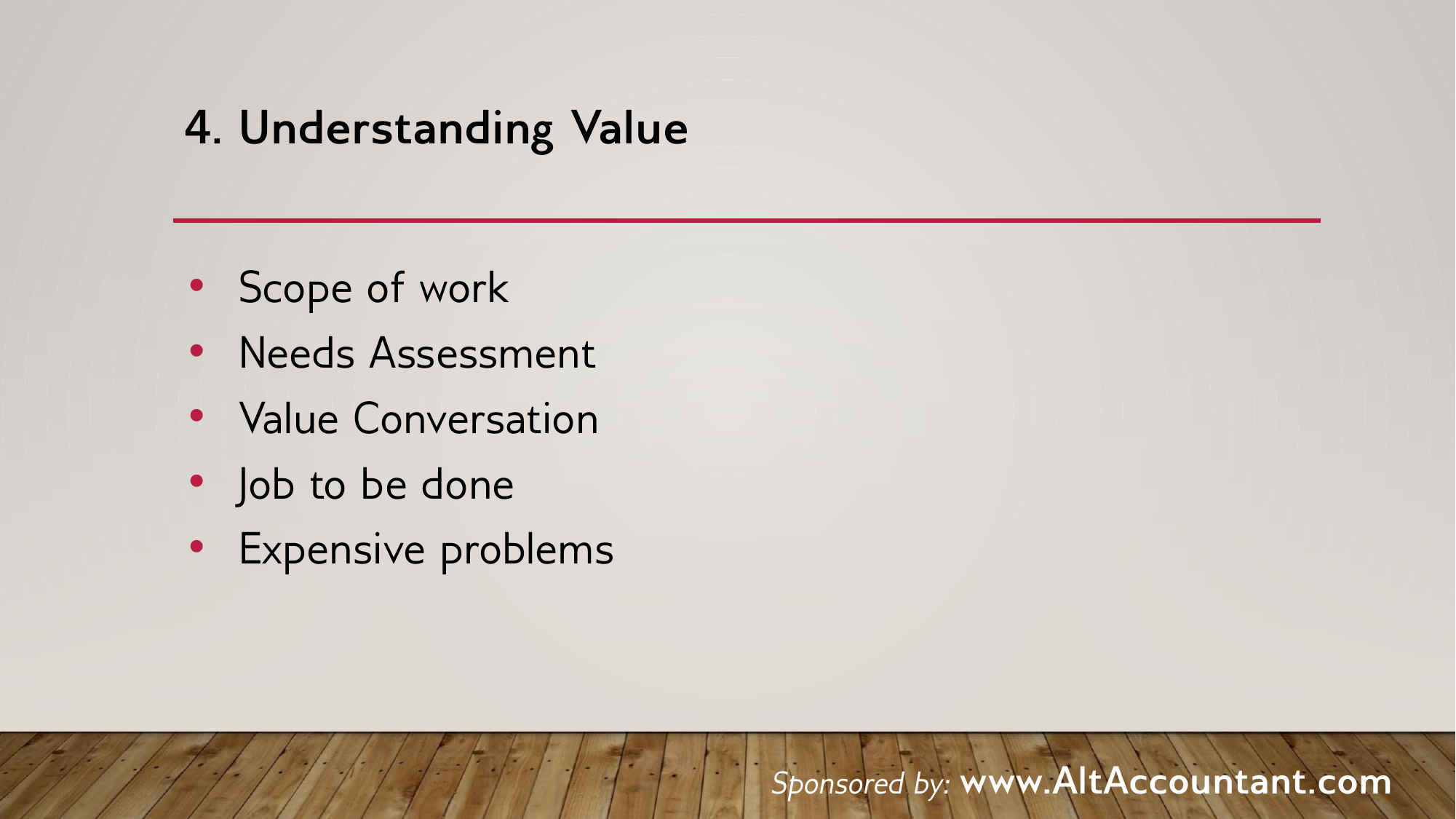

# 4. Understanding Value
Scope of work
Needs Assessment
Value Conversation
Job to be done
Expensive problems
Sponsored by: www.AltAccountant.com